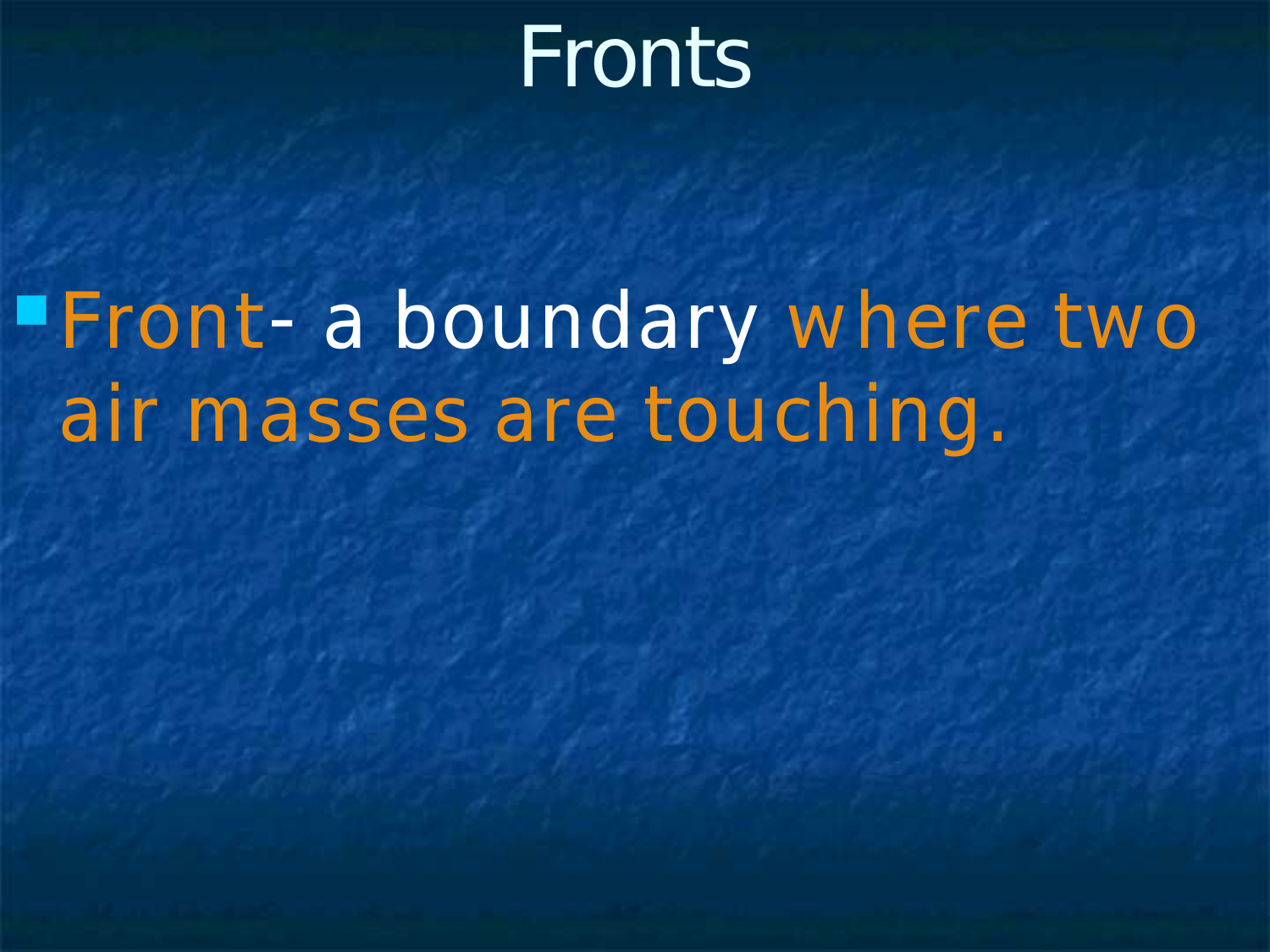

# Fronts
Front- a boundary where two air masses are touching.